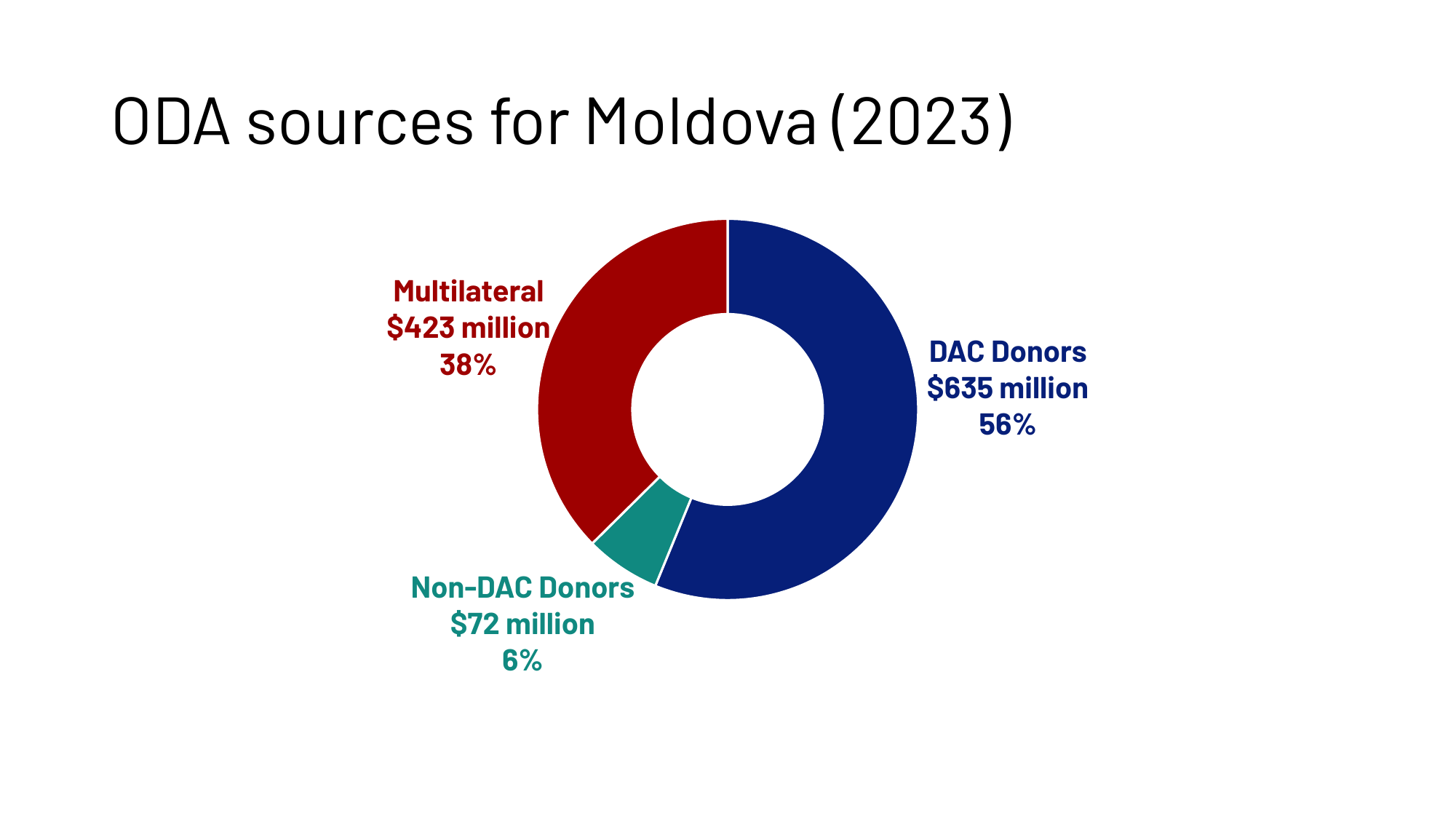

# ODA sources for Moldova (2023)

### Chart

| Category |  |
|---|---|
| DAC | 635.174382 |
| Non-DAC | 72.200034 |
| Multilateral | 422.92794 |
Multilateral
$423 million
38%
DAC Donors
$635 million
56%
Non-DAC Donors
$72 million
6%